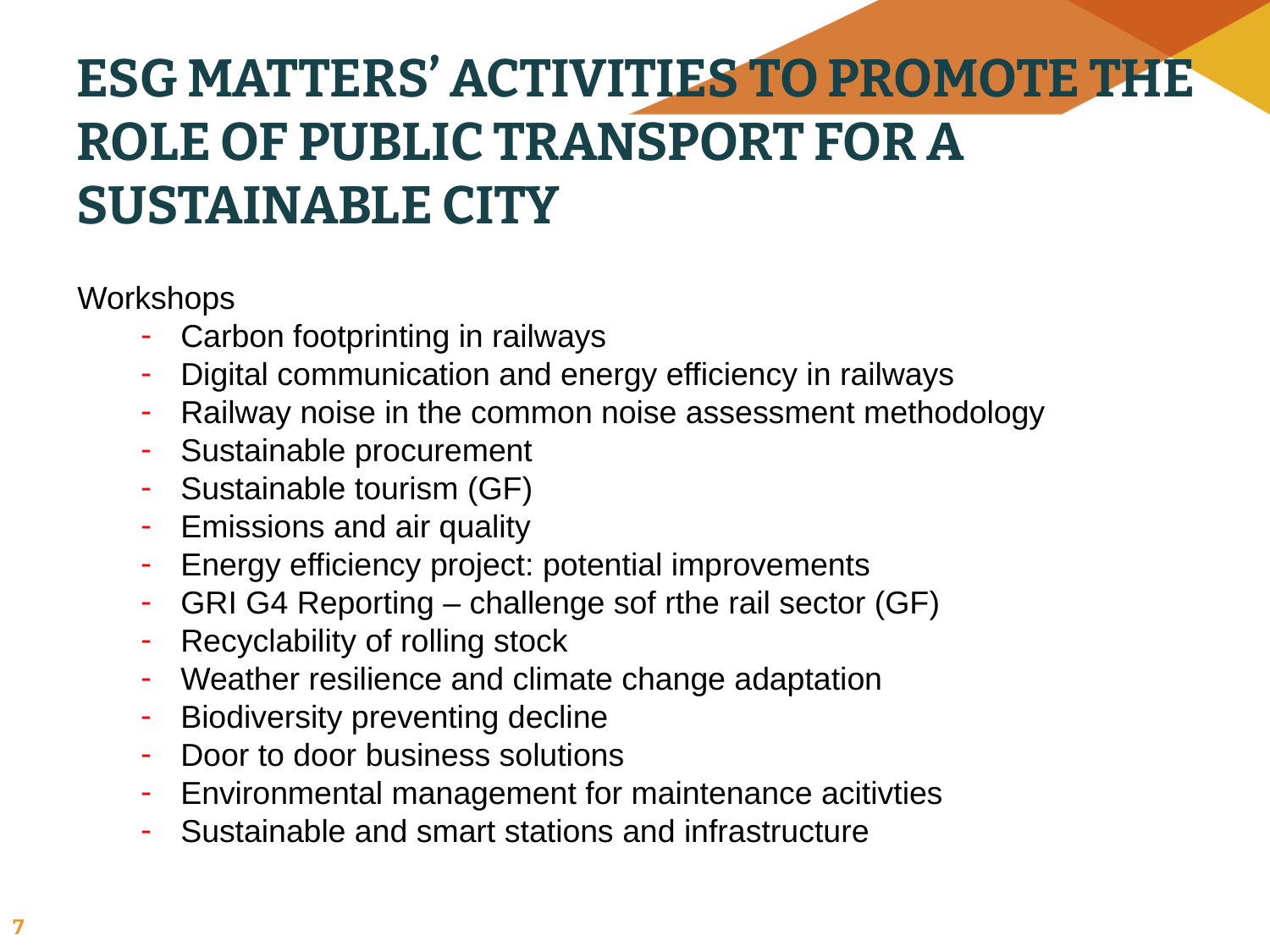

# ESG Matters’ activities to promote the role of public transport for a sustainable city

Workshops
Carbon footprinting in railways
Digital communication and energy efficiency in railways
Railway noise in the common noise assessment methodology
Sustainable procurement
Sustainable tourism (GF)
Emissions and air quality
Energy efficiency project: potential improvements
GRI G4 Reporting – challenge sof rthe rail sector (GF)
Recyclability of rolling stock
Weather resilience and climate change adaptation
Biodiversity preventing decline
Door to door business solutions
Environmental management for maintenance acitivties
Sustainable and smart stations and infrastructure

7